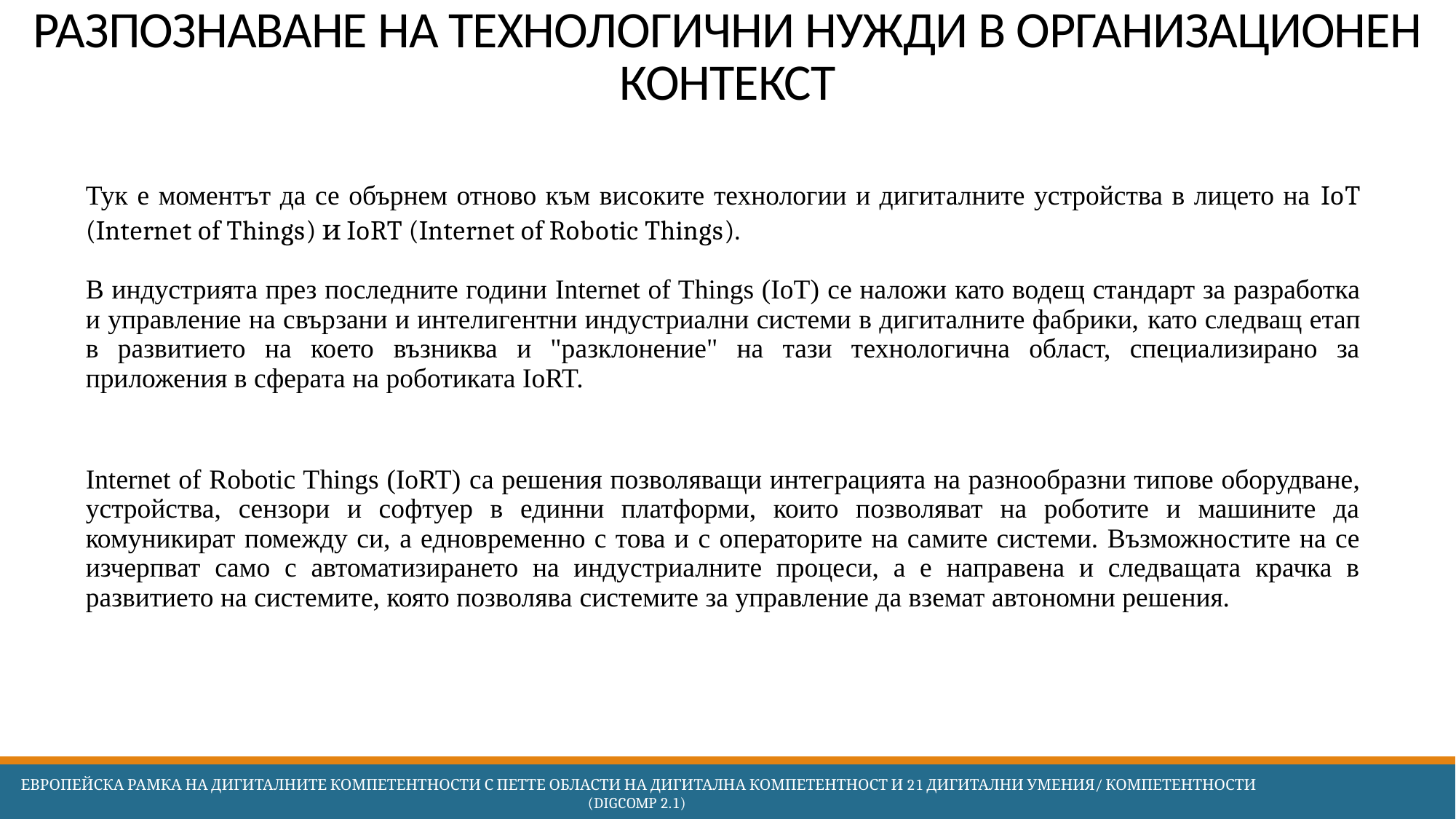

# Разпознаване на технологични нужди в организационен контекст
Тук е моментът да се обърнем отново към високите технологии и дигиталните устройства в лицето на IoT (Internet of Things) и IoRT (Internet of Robotic Things).
В индустрията през последните години Internet of Things (IoT) се наложи като водещ стандарт за разработка и управление на свързани и интелигентни индустриални системи в дигиталните фабрики, като следващ етап в развитието на което възниква и "разклонение" на тази технологична област, специализирано за приложения в сферата на роботиката IoRT.

Internet of Robotic Things (IoRT) са решения позволяващи интеграцията на разнообразни типове оборудване, устройства, сензори и софтуер в единни платформи, които позволяват на роботите и машините да комуникират помежду си, а едновременно с това и с операторите на самите системи. Възможностите на се изчерпват само с автоматизирането на индустриалните процеси, а е направена и следващата крачка в развитието на системите, която позволява системите за управление да вземат автономни решения.

 Европейска Рамка на дигиталните компетентности с петте области на дигитална компетентност и 21 дигитални умения/ компетентности (DigComp 2.1)